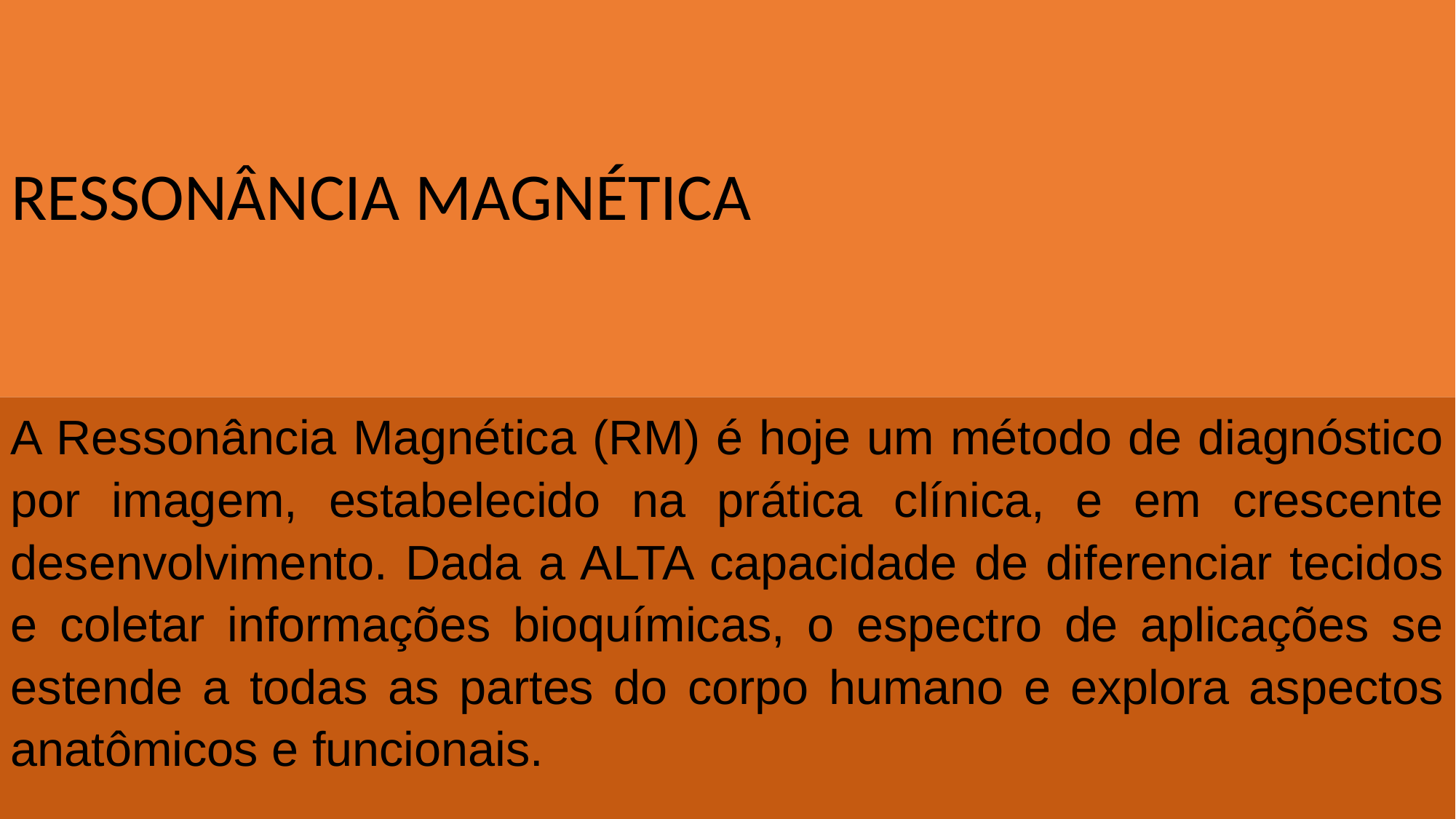

RESSONÂNCIA MAGNÉTICA
A Ressonância Magnética (RM) é hoje um método de diagnóstico por imagem, estabelecido na prática clínica, e em crescente desenvolvimento. Dada a ALTA capacidade de diferenciar tecidos e coletar informações bioquímicas, o espectro de aplicações se estende a todas as partes do corpo humano e explora aspectos anatômicos e funcionais.